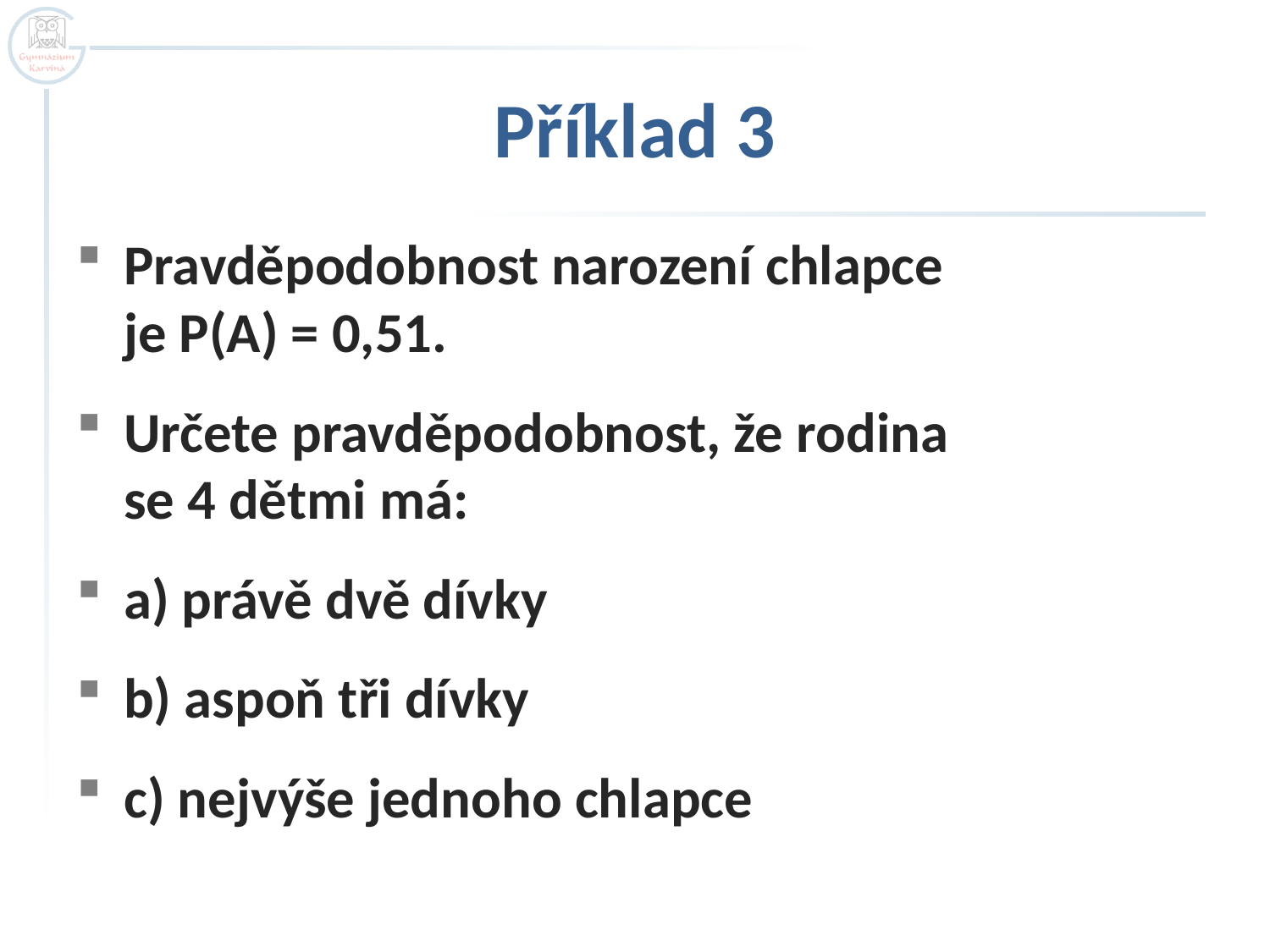

# Příklad 3
Pravděpodobnost narození chlapce
je P(A) = 0,51.
Určete pravděpodobnost, že rodina
se 4 dětmi má:
a) právě dvě dívky
b) aspoň tři dívky
c) nejvýše jednoho chlapce